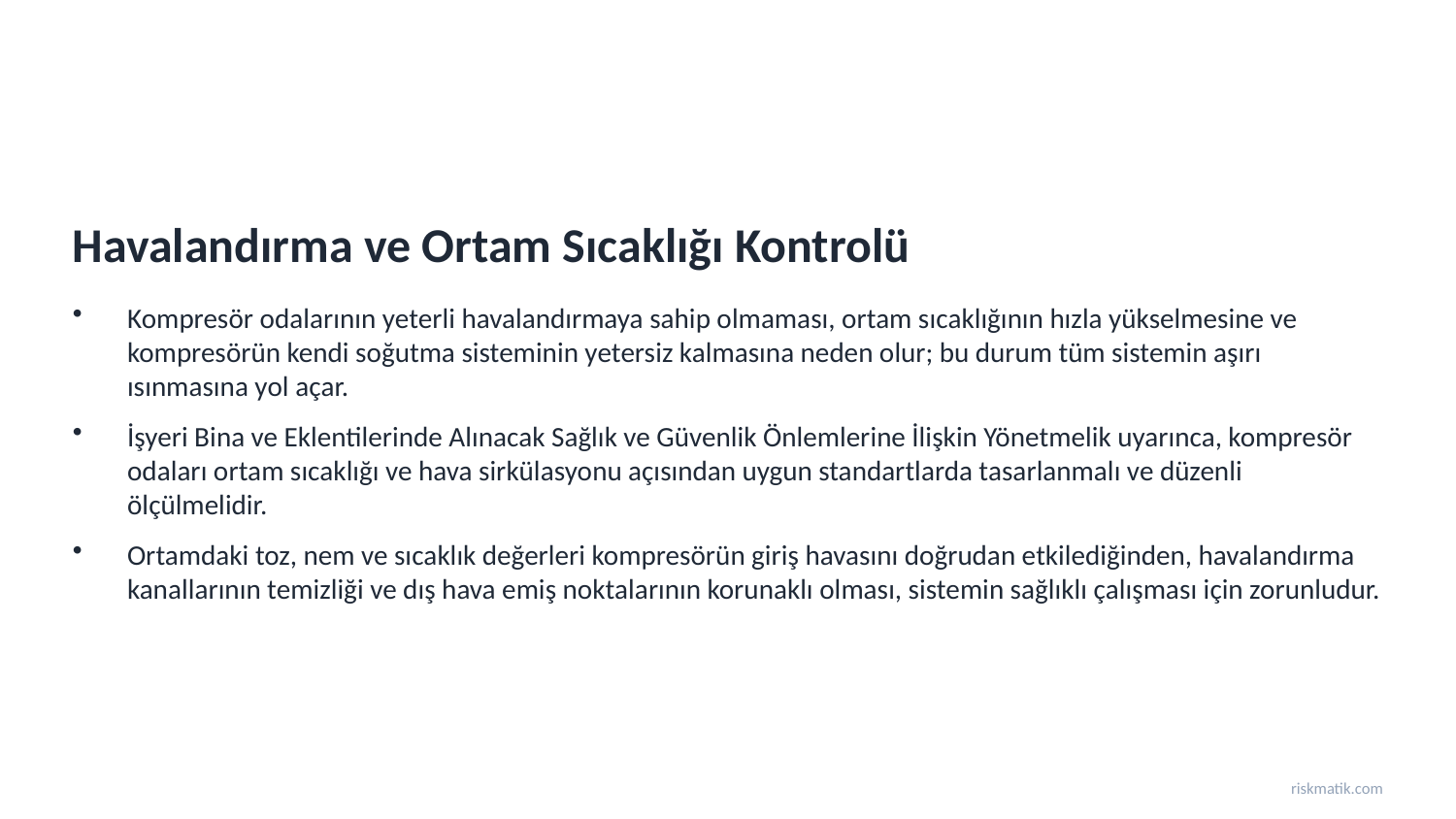

Havalandırma ve Ortam Sıcaklığı Kontrolü
Kompresör odalarının yeterli havalandırmaya sahip olmaması, ortam sıcaklığının hızla yükselmesine ve kompresörün kendi soğutma sisteminin yetersiz kalmasına neden olur; bu durum tüm sistemin aşırı ısınmasına yol açar.
İşyeri Bina ve Eklentilerinde Alınacak Sağlık ve Güvenlik Önlemlerine İlişkin Yönetmelik uyarınca, kompresör odaları ortam sıcaklığı ve hava sirkülasyonu açısından uygun standartlarda tasarlanmalı ve düzenli ölçülmelidir.
Ortamdaki toz, nem ve sıcaklık değerleri kompresörün giriş havasını doğrudan etkilediğinden, havalandırma kanallarının temizliği ve dış hava emiş noktalarının korunaklı olması, sistemin sağlıklı çalışması için zorunludur.
riskmatik.com